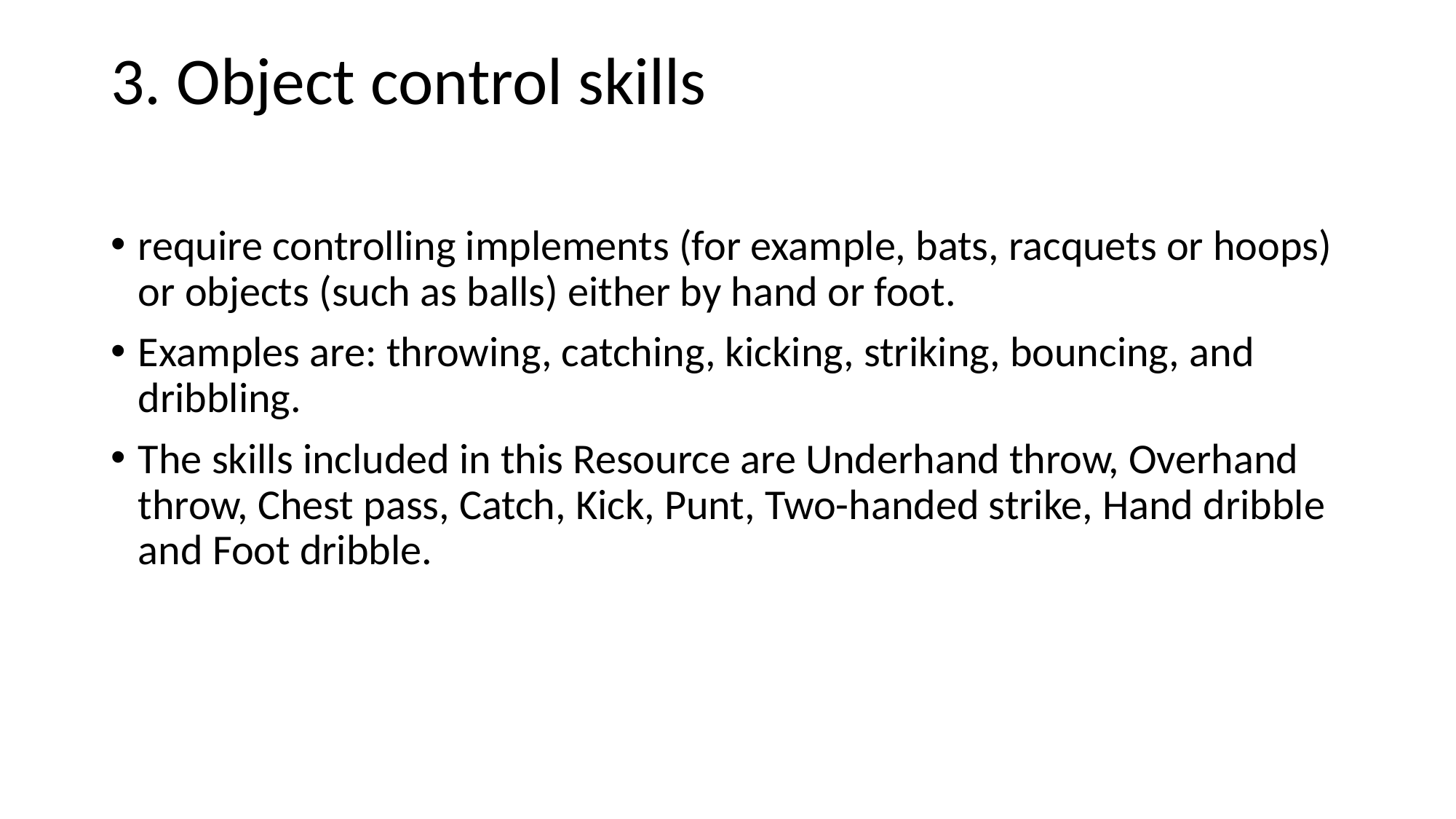

# 3. Object control skills
require controlling implements (for example, bats, racquets or hoops) or objects (such as balls) either by hand or foot.
Examples are: throwing, catching, kicking, striking, bouncing, and dribbling.
The skills included in this Resource are Underhand throw, Overhand throw, Chest pass, Catch, Kick, Punt, Two-handed strike, Hand dribble and Foot dribble.